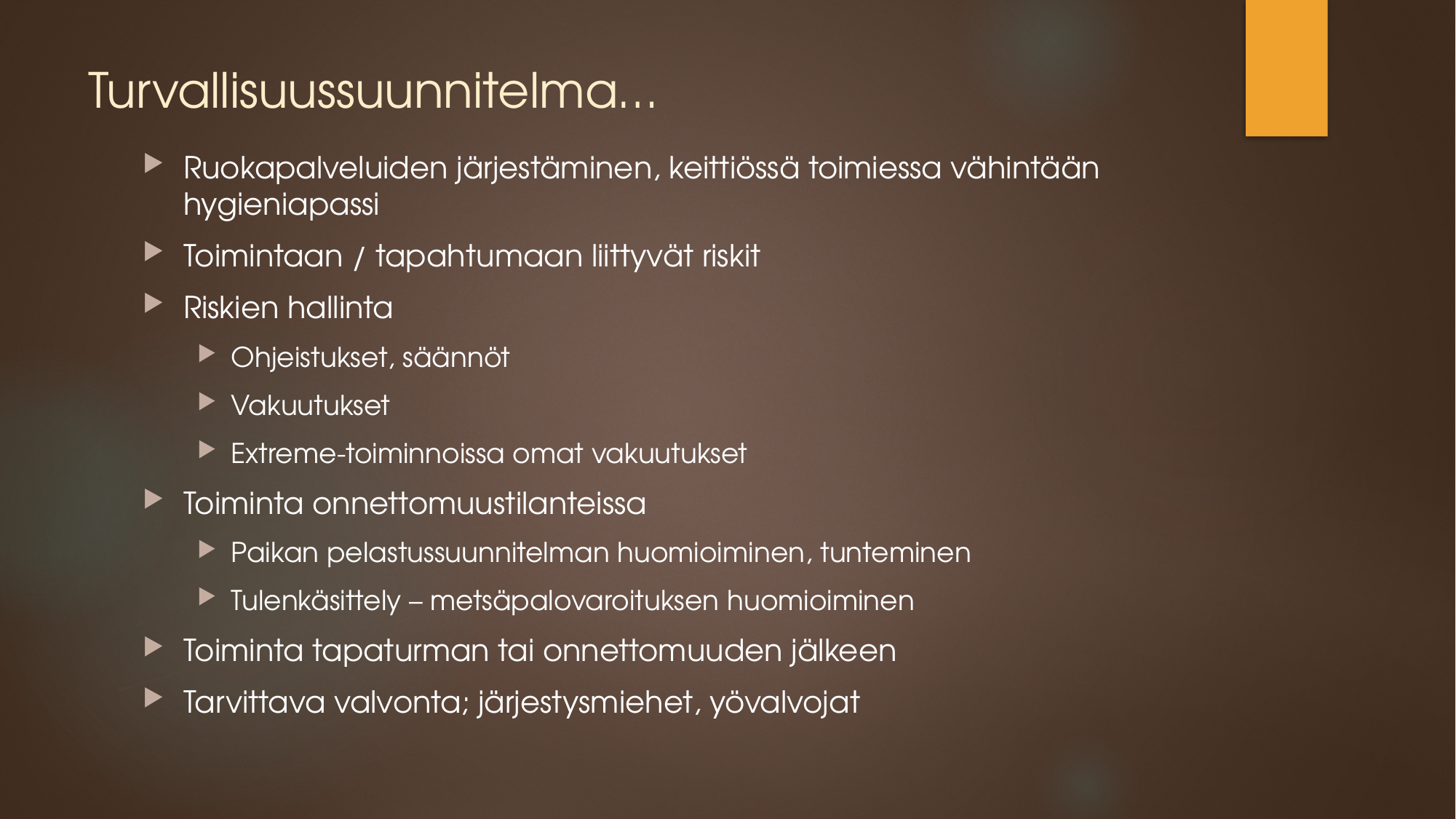

# Turvallisuussuunnitelma…
Ruokapalveluiden järjestäminen, keittiössä toimiessa vähintään hygieniapassi
Toimintaan / tapahtumaan liittyvät riskit
Riskien hallinta
Ohjeistukset, säännöt
Vakuutukset
Extreme-toiminnoissa omat vakuutukset
Toiminta onnettomuustilanteissa
Paikan pelastussuunnitelman huomioiminen, tunteminen
Tulenkäsittely – metsäpalovaroituksen huomioiminen
Toiminta tapaturman tai onnettomuuden jälkeen
Tarvittava valvonta; järjestysmiehet, yövalvojat